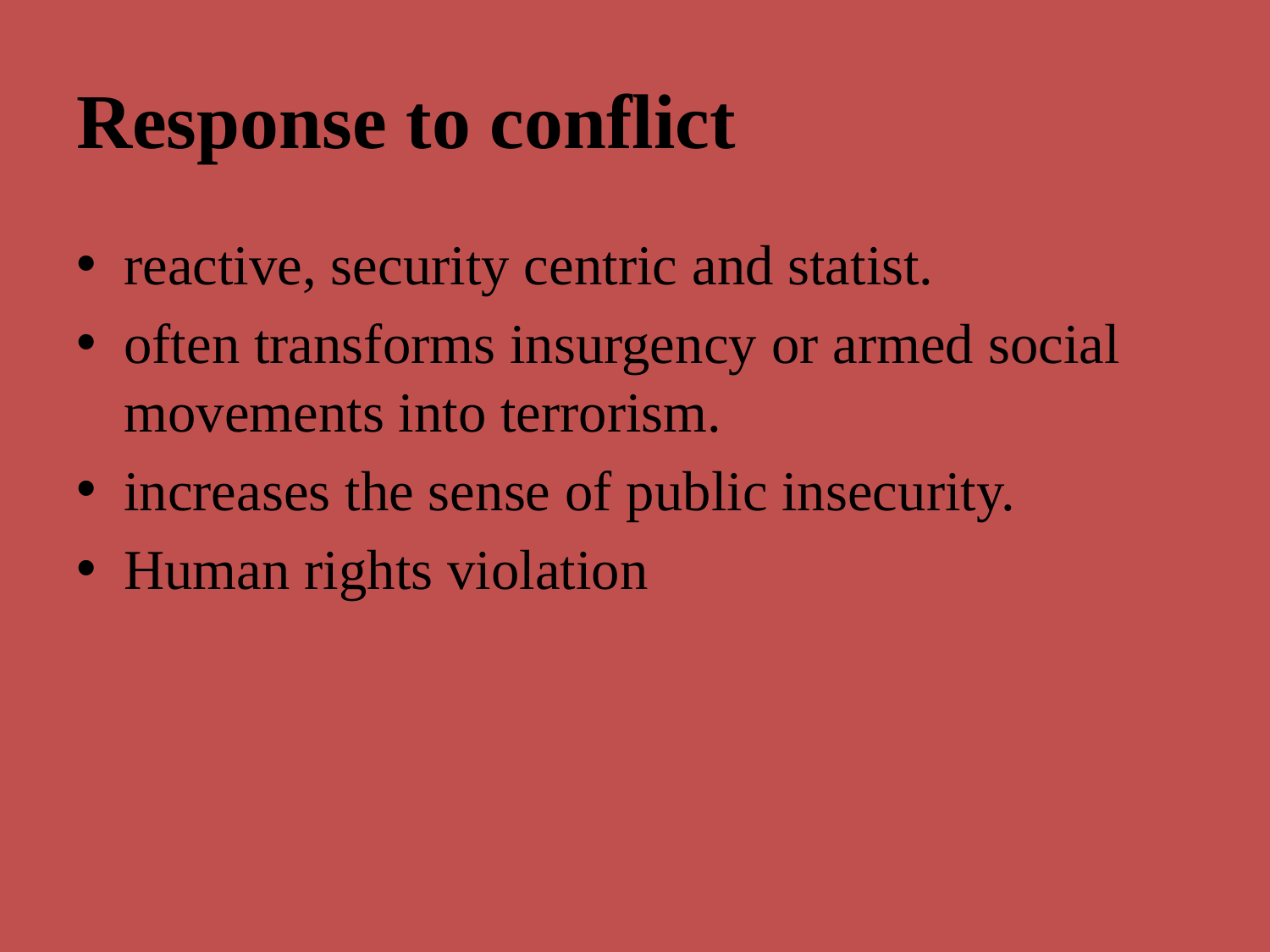

# Response to conflict
reactive, security centric and statist.
often transforms insurgency or armed social movements into terrorism.
increases the sense of public insecurity.
Human rights violation